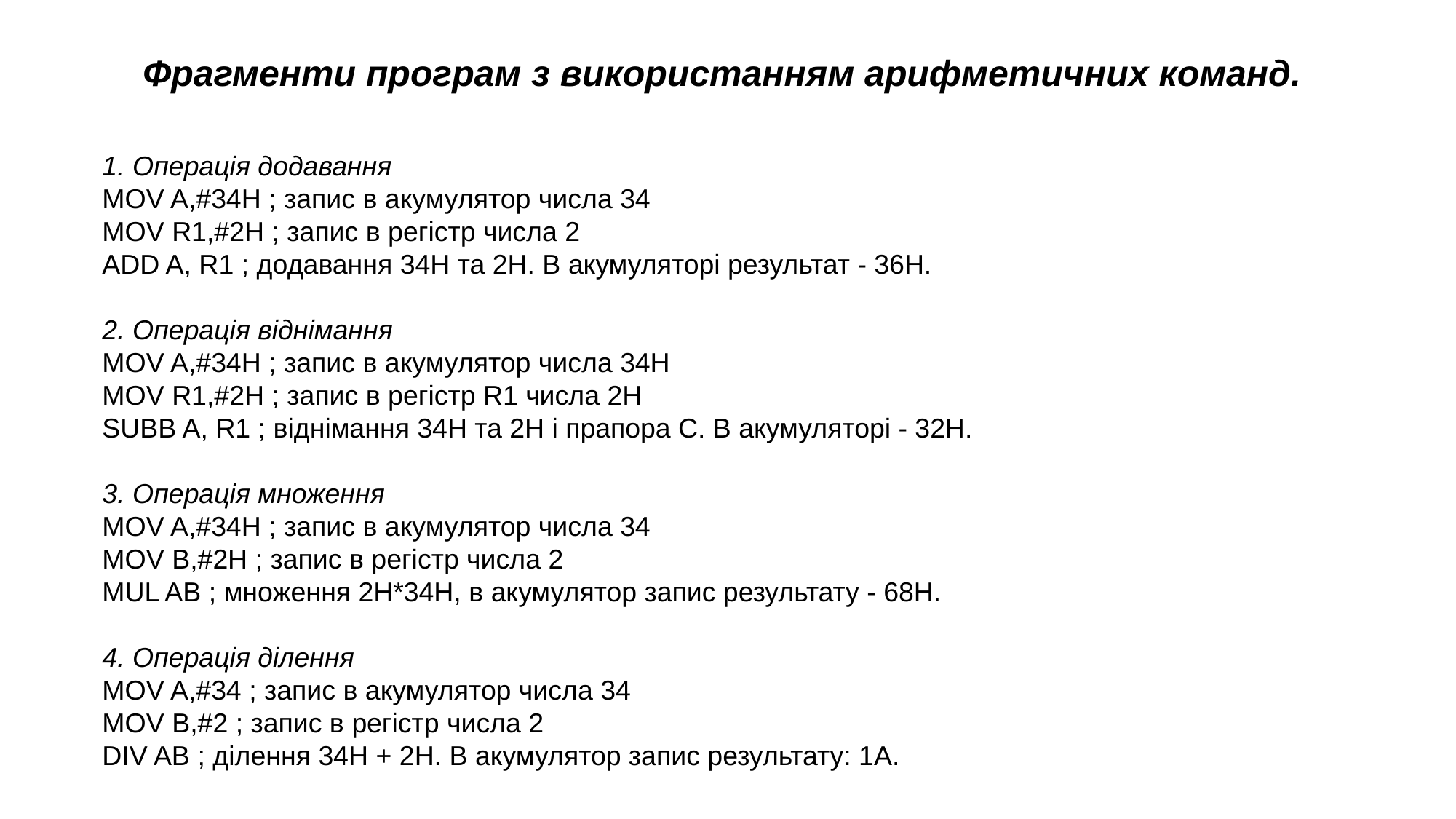

Фрагменти програм з використанням арифметичних команд.
1. Операція додавання
MOV A,#34Н ; запис в акумулятор числа 34
MOV R1,#2Н ; запис в регістр числа 2
ADD A, R1 ; додавання 34Н та 2Н. В акумуляторі результат - 36Н.

2. Операція віднімання
MOV A,#34Н ; запис в акумулятор числа 34Н
MOV R1,#2Н ; запис в регістр R1 числа 2Н
SUBB A, R1 ; віднімання 34Н та 2Н і прапора С. В акумуляторі - 32Н.

3. Операція множення
MOV A,#34Н ; запис в акумулятор числа 34
MOV В,#2Н ; запис в регістр числа 2
MUL AB ; множення 2Н*34Н, в акумулятор запис результату - 68Н.

4. Операція ділення
MOV A,#34 ; запис в акумулятор числа 34
MOV В,#2 ; запис в регістр числа 2
DIV AB ; ділення 34Н + 2Н. В акумулятор запис результату: 1А.